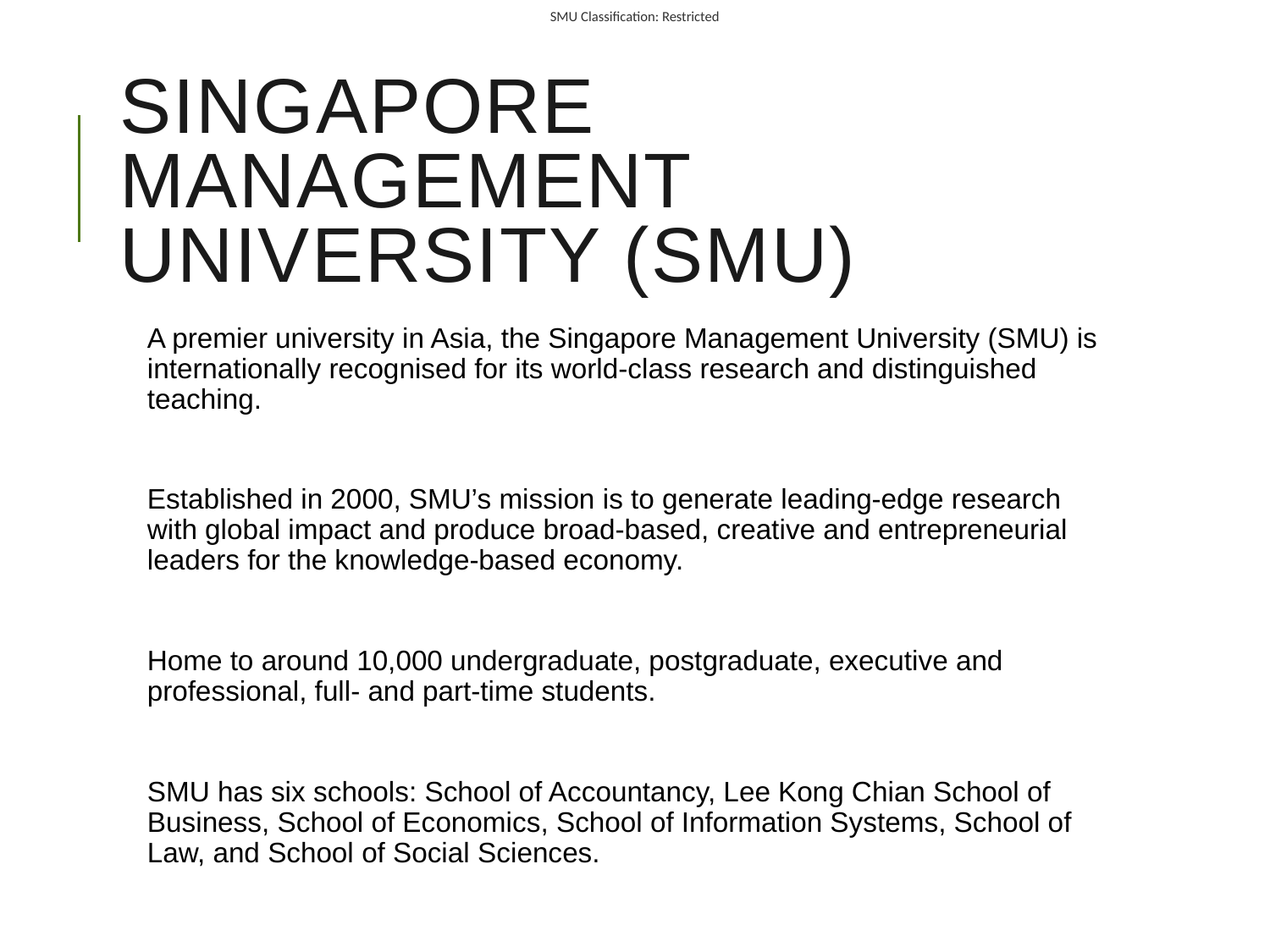

# Singapore Management University (SMU)
A premier university in Asia, the Singapore Management University (SMU) is internationally recognised for its world-class research and distinguished teaching.

Established in 2000, SMU’s mission is to generate leading-edge research with global impact and produce broad-based, creative and entrepreneurial leaders for the knowledge-based economy.

Home to around 10,000 undergraduate, postgraduate, executive and professional, full- and part-time students.

SMU has six schools: School of Accountancy, Lee Kong Chian School of Business, School of Economics, School of Information Systems, School of Law, and School of Social Sciences.